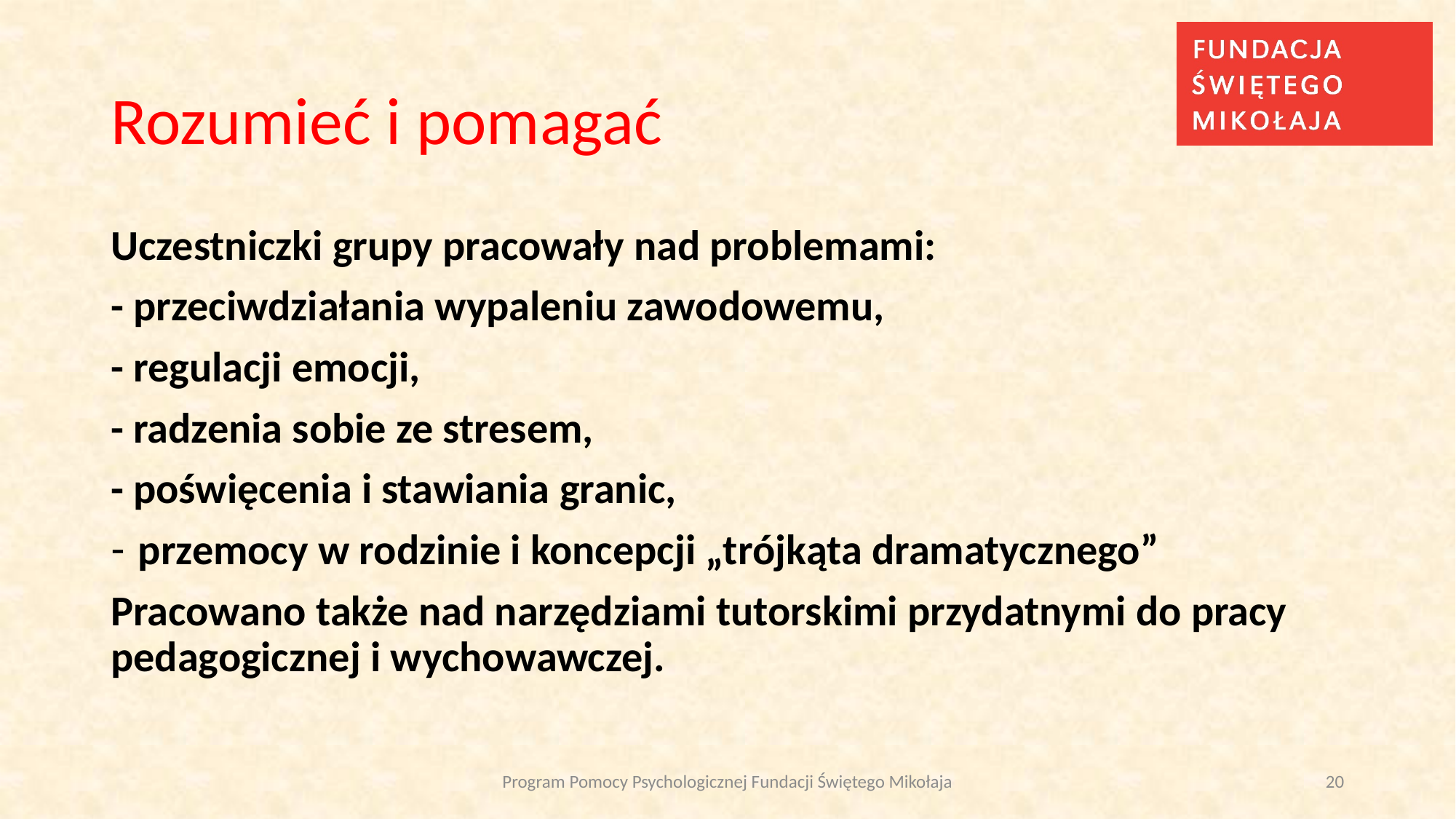

# Rozumieć i pomagać
Uczestniczki grupy pracowały nad problemami:
- przeciwdziałania wypaleniu zawodowemu,
- regulacji emocji,
- radzenia sobie ze stresem,
- poświęcenia i stawiania granic,
przemocy w rodzinie i koncepcji „trójkąta dramatycznego”
Pracowano także nad narzędziami tutorskimi przydatnymi do pracy pedagogicznej i wychowawczej.

Program Pomocy Psychologicznej Fundacji Świętego Mikołaja
20